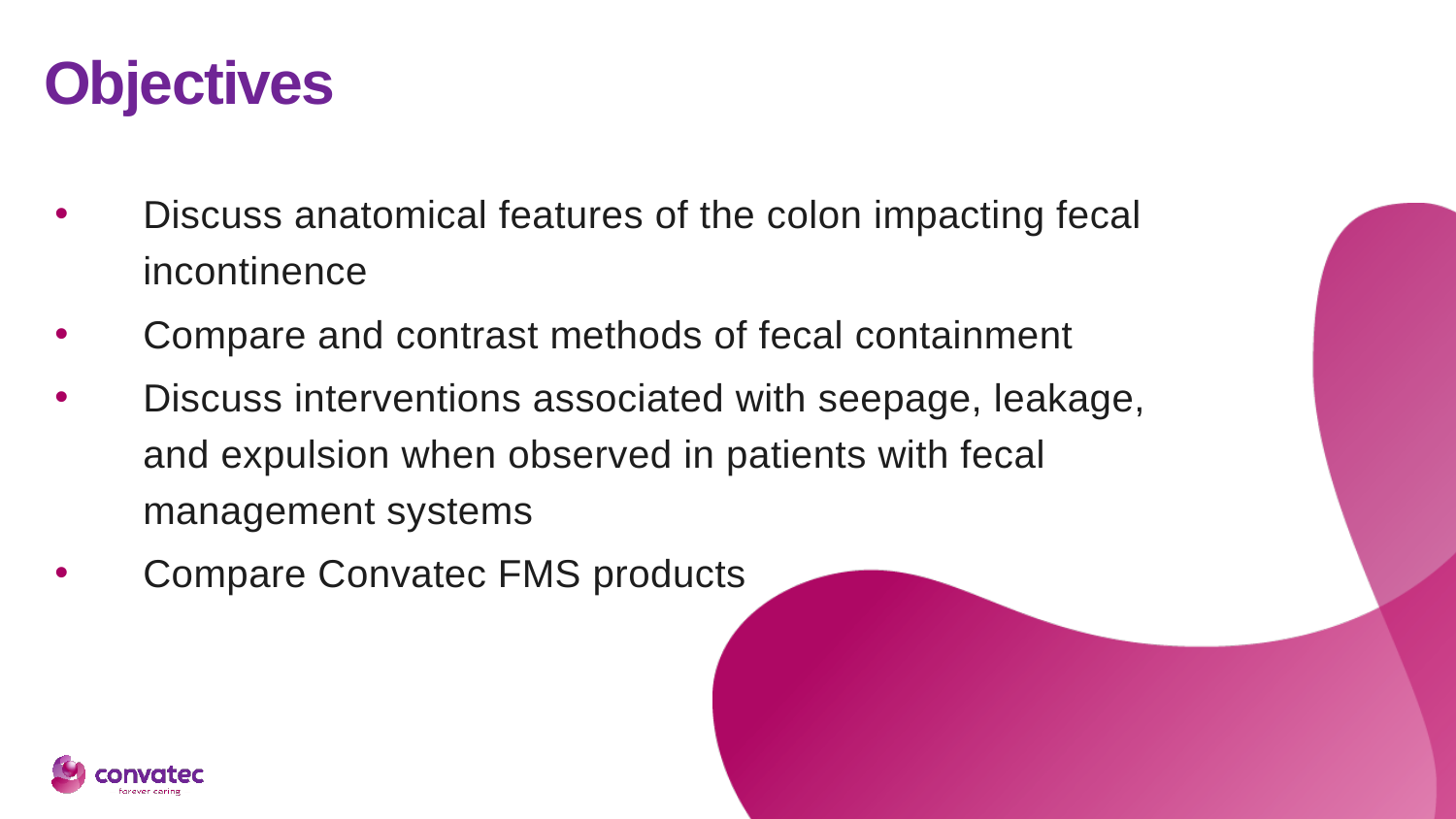

# Objectives
Discuss anatomical features of the colon impacting fecal incontinence
Compare and contrast methods of fecal containment
Discuss interventions associated with seepage, leakage, and expulsion when observed in patients with fecal management systems
Compare Convatec FMS products